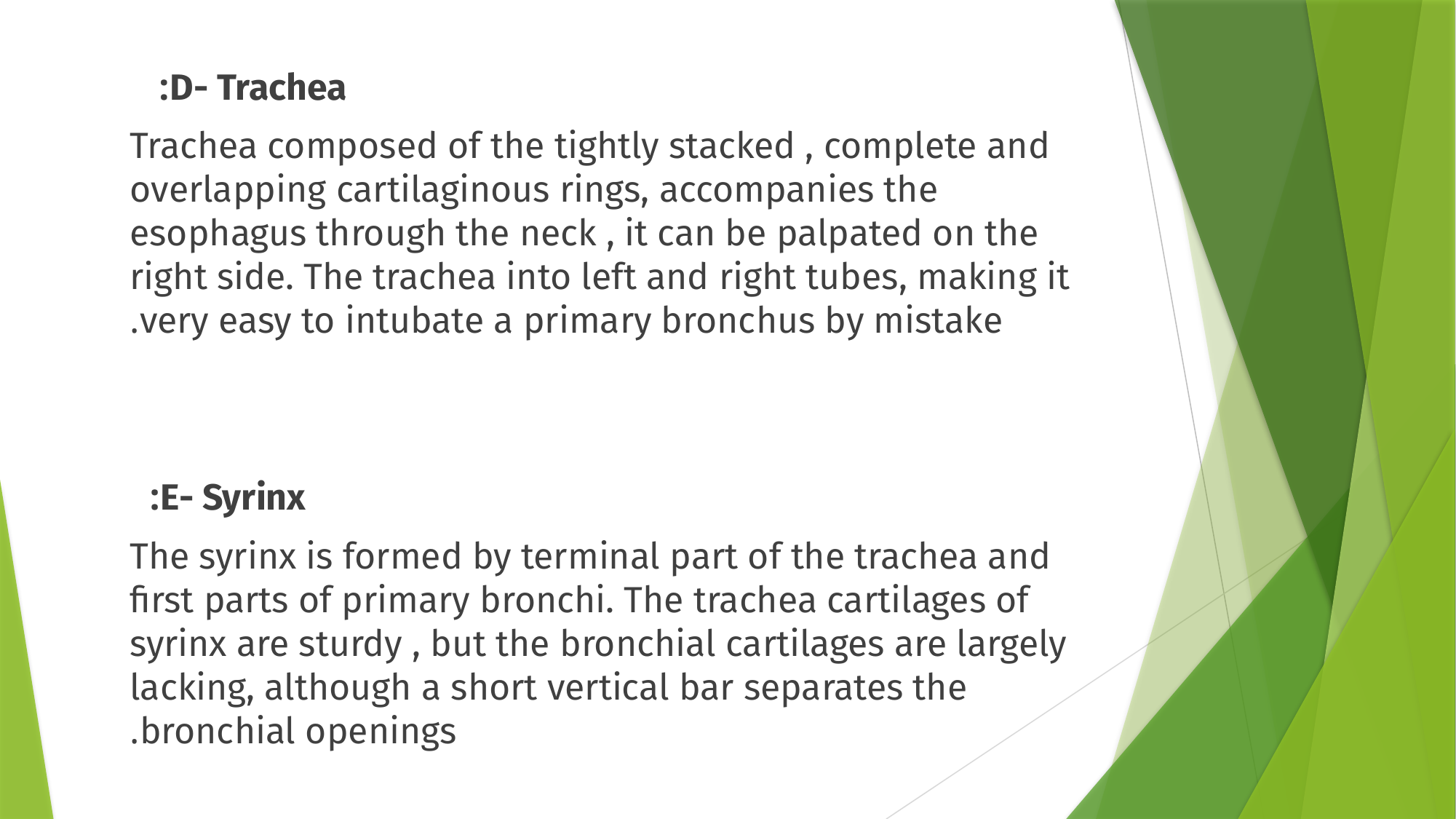

D- Trachea:
Trachea composed of the tightly stacked , complete and overlapping cartilaginous rings, accompanies the esophagus through the neck , it can be palpated on the right side. The trachea into left and right tubes, making it very easy to intubate a primary bronchus by mistake.

E- Syrinx:
The syrinx is formed by terminal part of the trachea and first parts of primary bronchi. The trachea cartilages of syrinx are sturdy , but the bronchial cartilages are largely lacking, although a short vertical bar separates the bronchial openings.